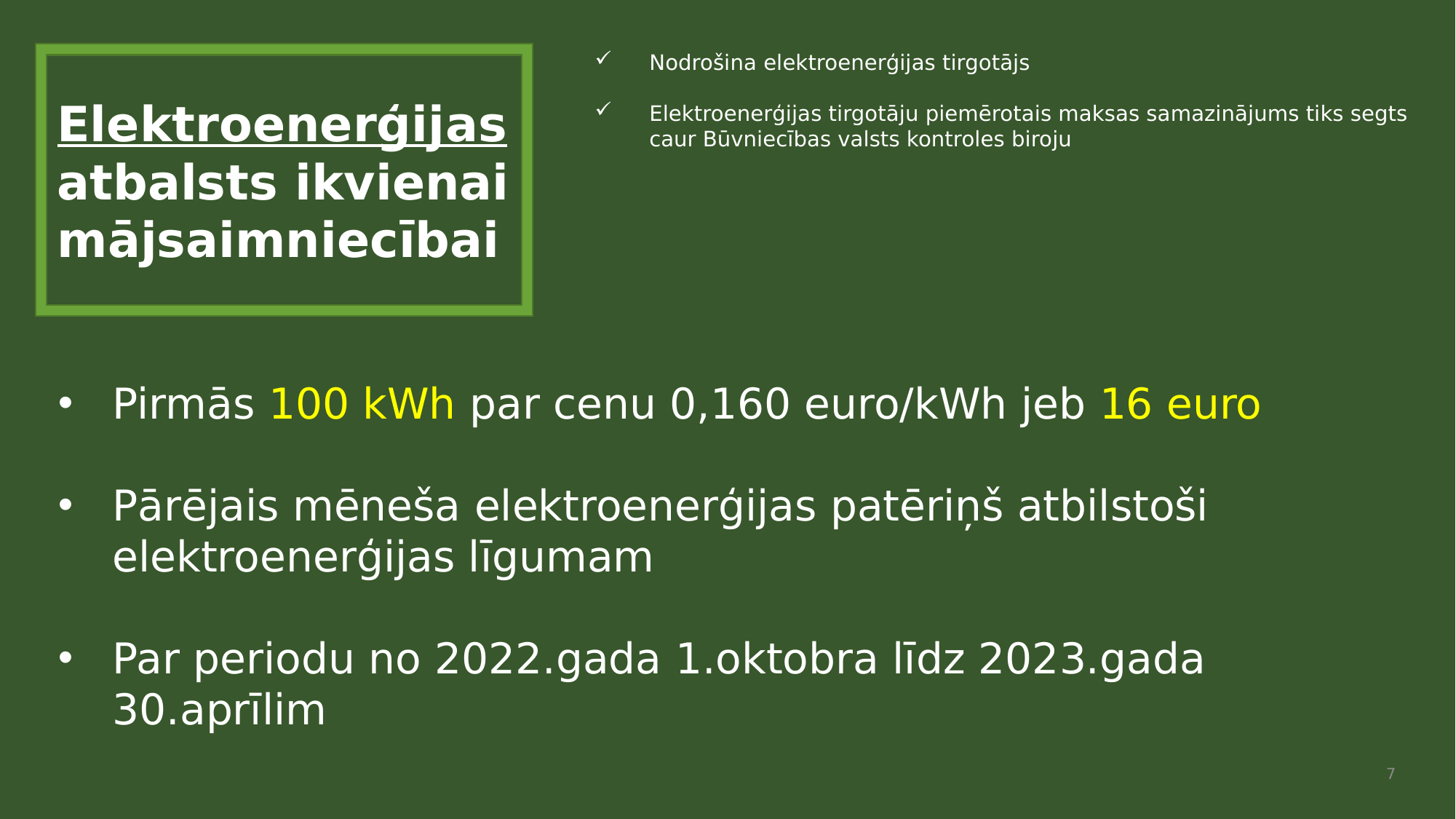

Elektroenerģijas atbalsts ikvienai mājsaimniecībai
Nodrošina elektroenerģijas tirgotājs

Elektroenerģijas tirgotāju piemērotais maksas samazinājums tiks segts caur Būvniecības valsts kontroles biroju
Pirmās 100 kWh par cenu 0,160 euro/kWh jeb 16 euro

Pārējais mēneša elektroenerģijas patēriņš atbilstoši elektroenerģijas līgumam

Par periodu no 2022.gada 1.oktobra līdz 2023.gada 30.aprīlim
7